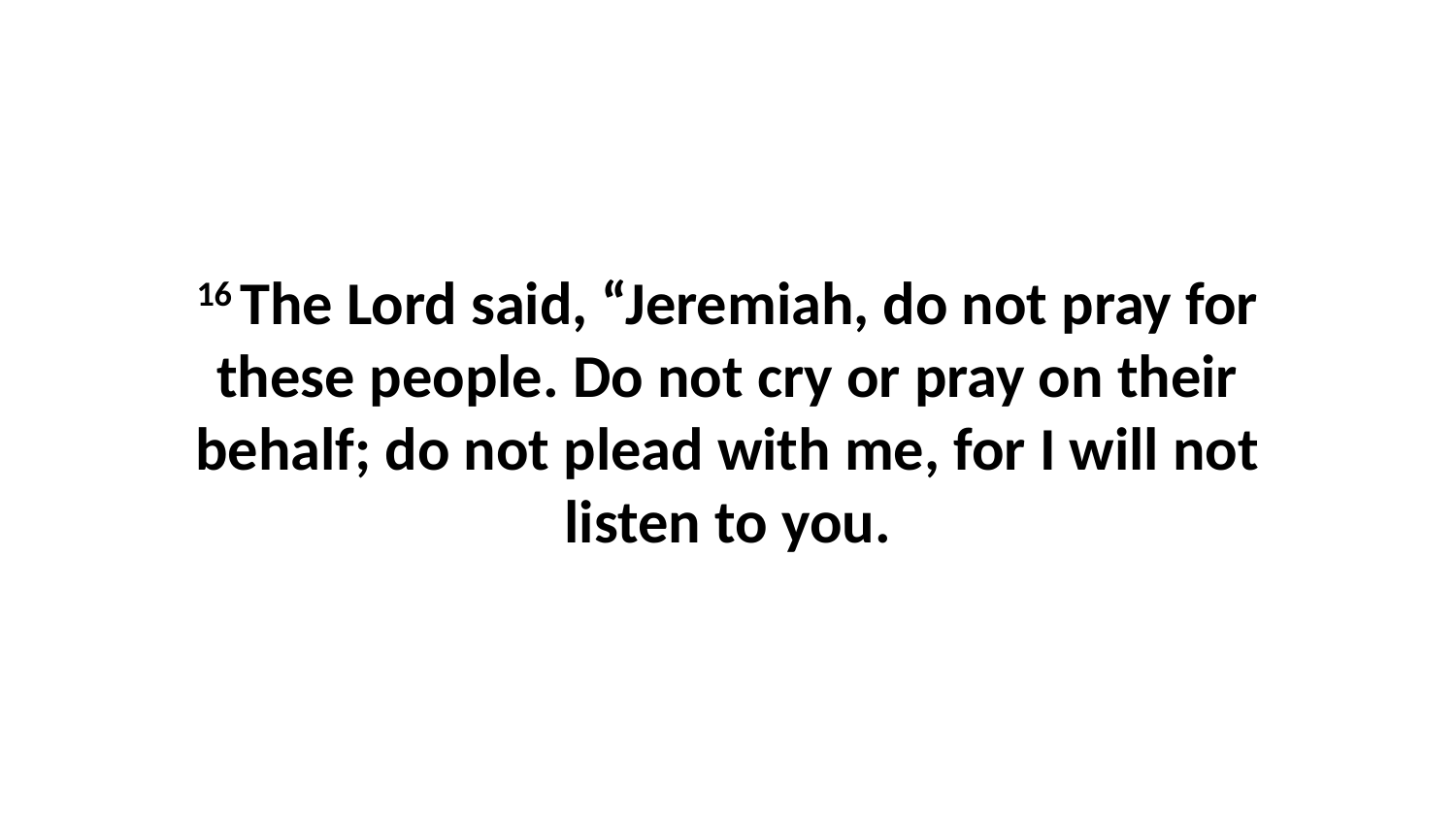

16 The Lord said, “Jeremiah, do not pray for these people. Do not cry or pray on their behalf; do not plead with me, for I will not listen to you.